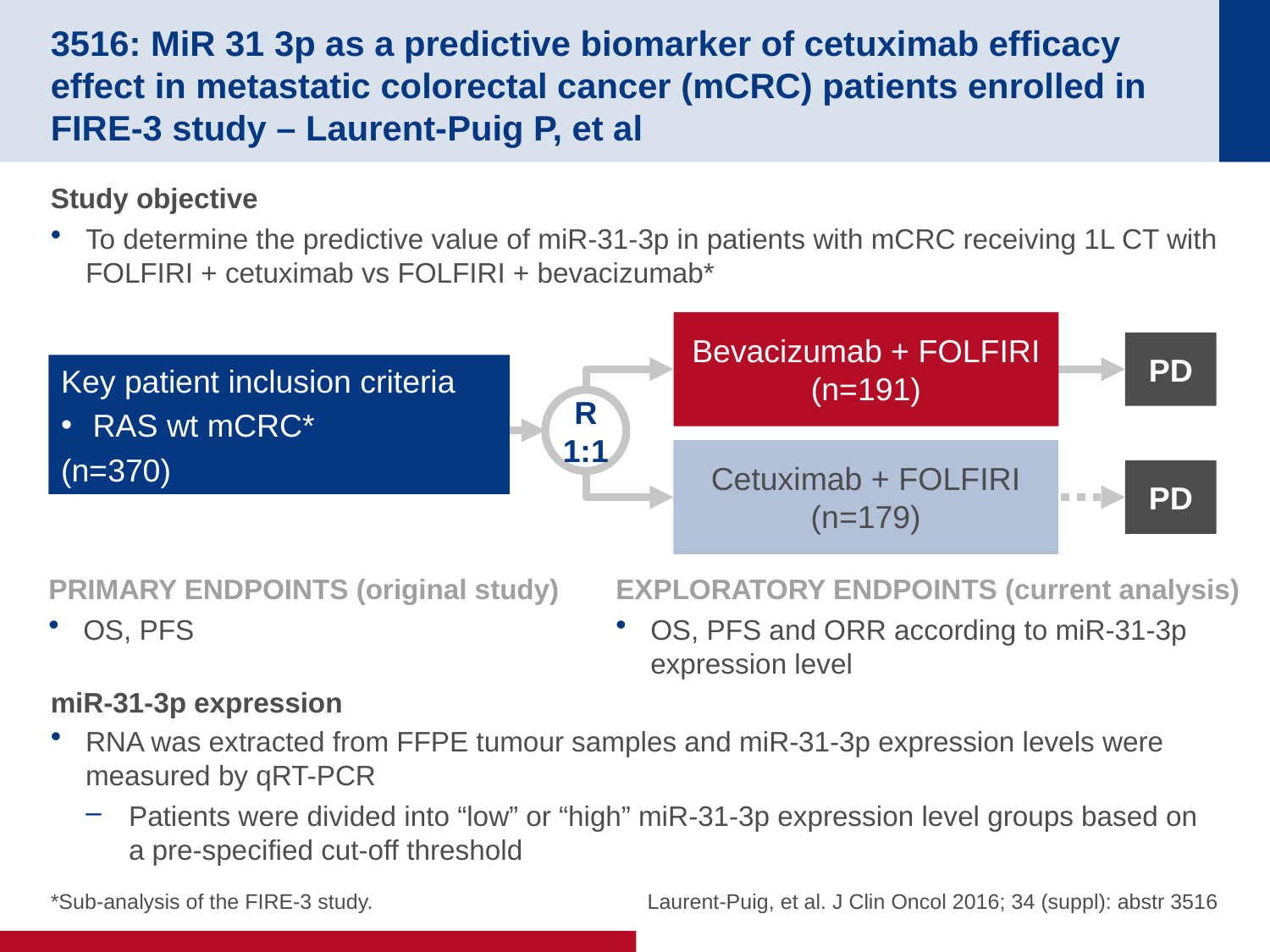

# 3516: MiR 31 3p as a predictive biomarker of cetuximab efficacy effect in metastatic colorectal cancer (mCRC) patients enrolled in FIRE-3 study – Laurent-Puig P, et al
Study objective
To determine the predictive value of miR-31-3p in patients with mCRC receiving 1L CT with FOLFIRI + cetuximab vs FOLFIRI + bevacizumab*

miR-31-3p expression
RNA was extracted from FFPE tumour samples and miR-31-3p expression levels were measured by qRT-PCR
Patients were divided into “low” or “high” miR-31-3p expression level groups based on a pre-specified cut-off threshold

Bevacizumab + FOLFIRI
(n=191)
PD
Key patient inclusion criteria
RAS wt mCRC*
(n=370)
R
1:1
Cetuximab + FOLFIRI
(n=179)
PD
PRIMARY ENDPOINTS (original study)
OS, PFS
EXPLORATORY ENDPOINTS (current analysis)
OS, PFS and ORR according to miR-31-3p expression level
*Sub-analysis of the FIRE-3 study.
Laurent-Puig, et al. J Clin Oncol 2016; 34 (suppl): abstr 3516